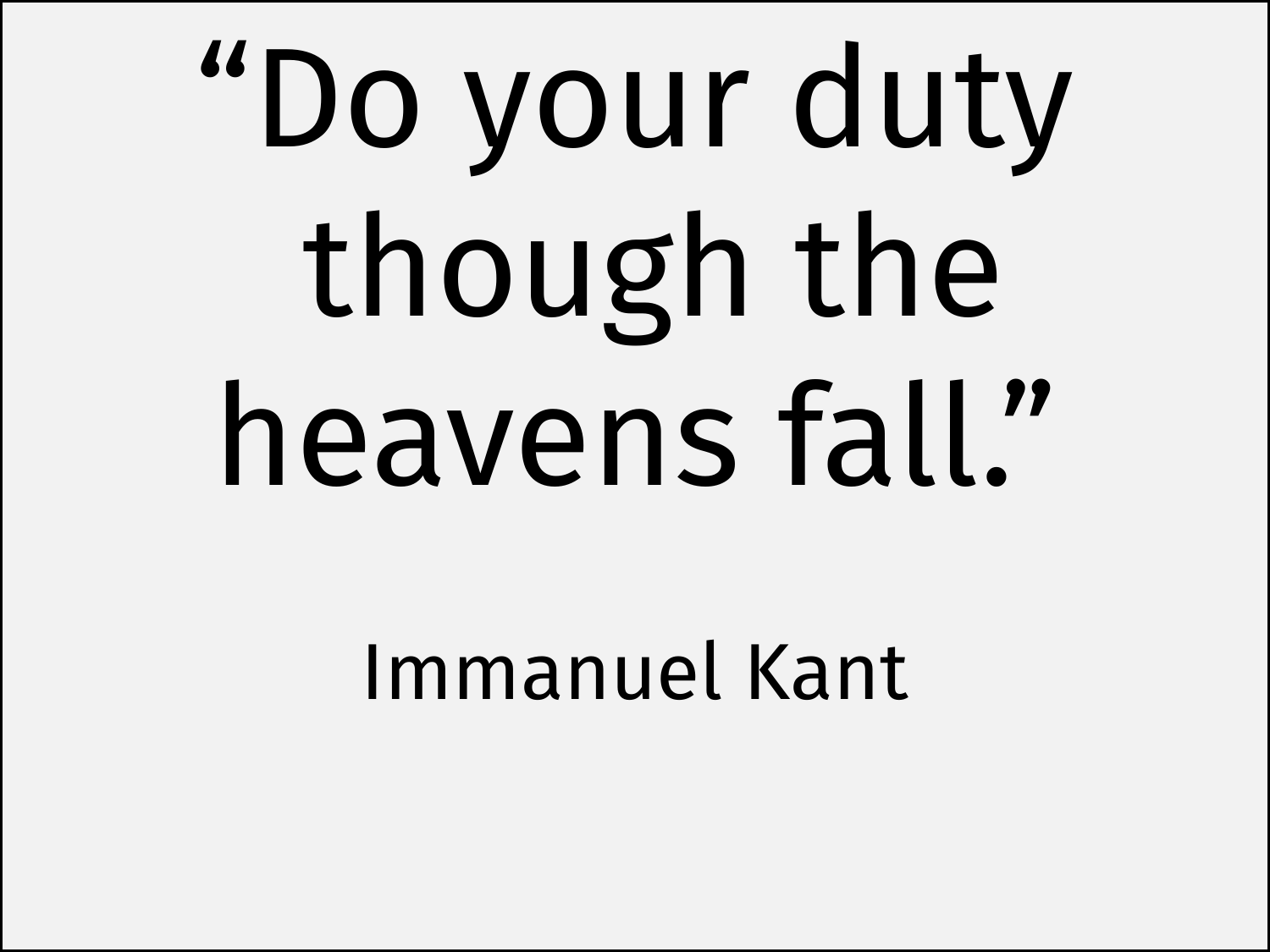

“Do your duty though the heavens fall.”
Immanuel Kant